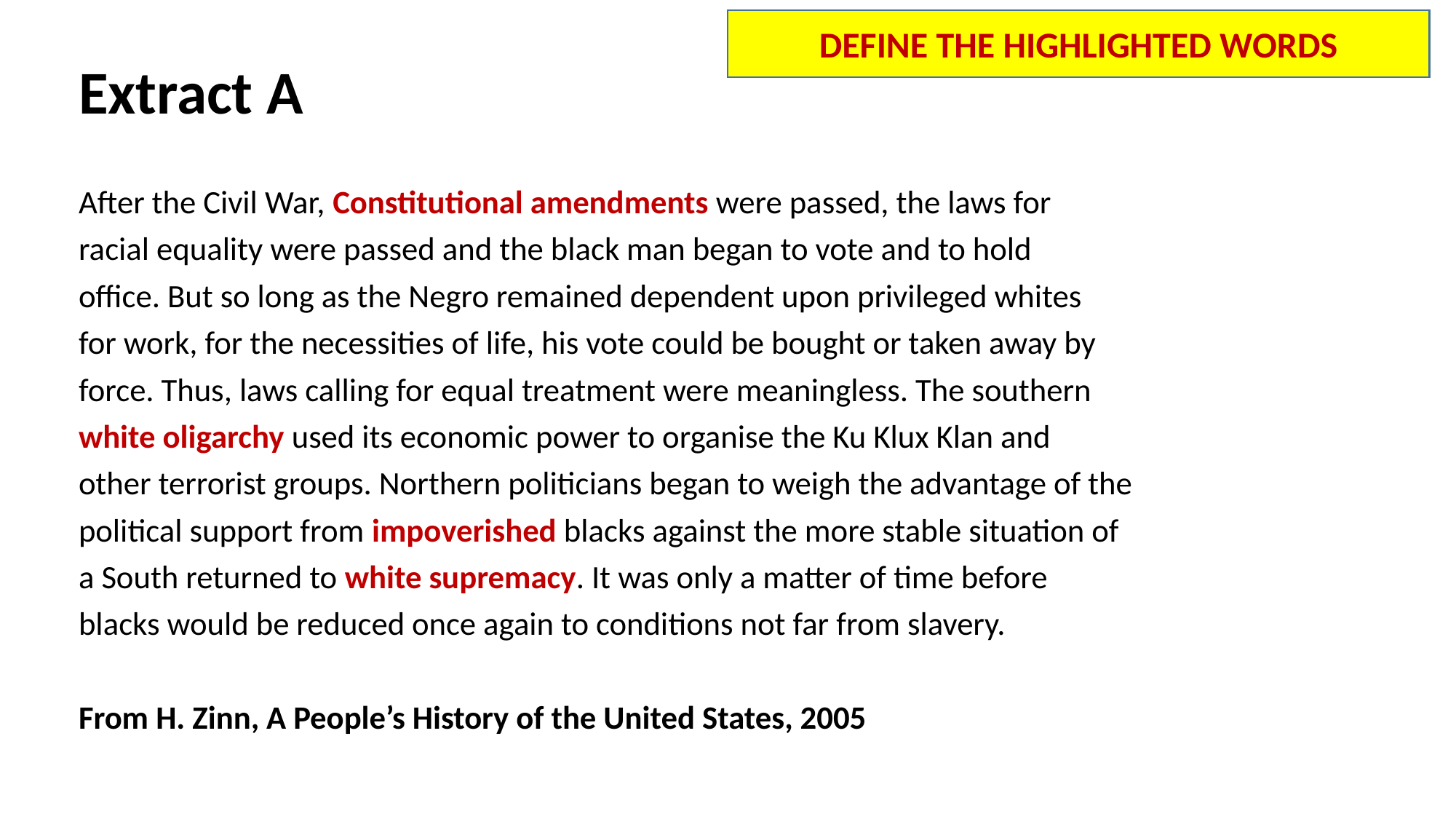

DEFINE THE HIGHLIGHTED WORDS
#
Extract A

After the Civil War, Constitutional amendments were passed, the laws for
racial equality were passed and the black man began to vote and to hold
office. But so long as the Negro remained dependent upon privileged whites
for work, for the necessities of life, his vote could be bought or taken away by
force. Thus, laws calling for equal treatment were meaningless. The southern
white oligarchy used its economic power to organise the Ku Klux Klan and
other terrorist groups. Northern politicians began to weigh the advantage of the
political support from impoverished blacks against the more stable situation of
a South returned to white supremacy. It was only a matter of time before
blacks would be reduced once again to conditions not far from slavery.

From H. Zinn, A People’s History of the United States, 2005